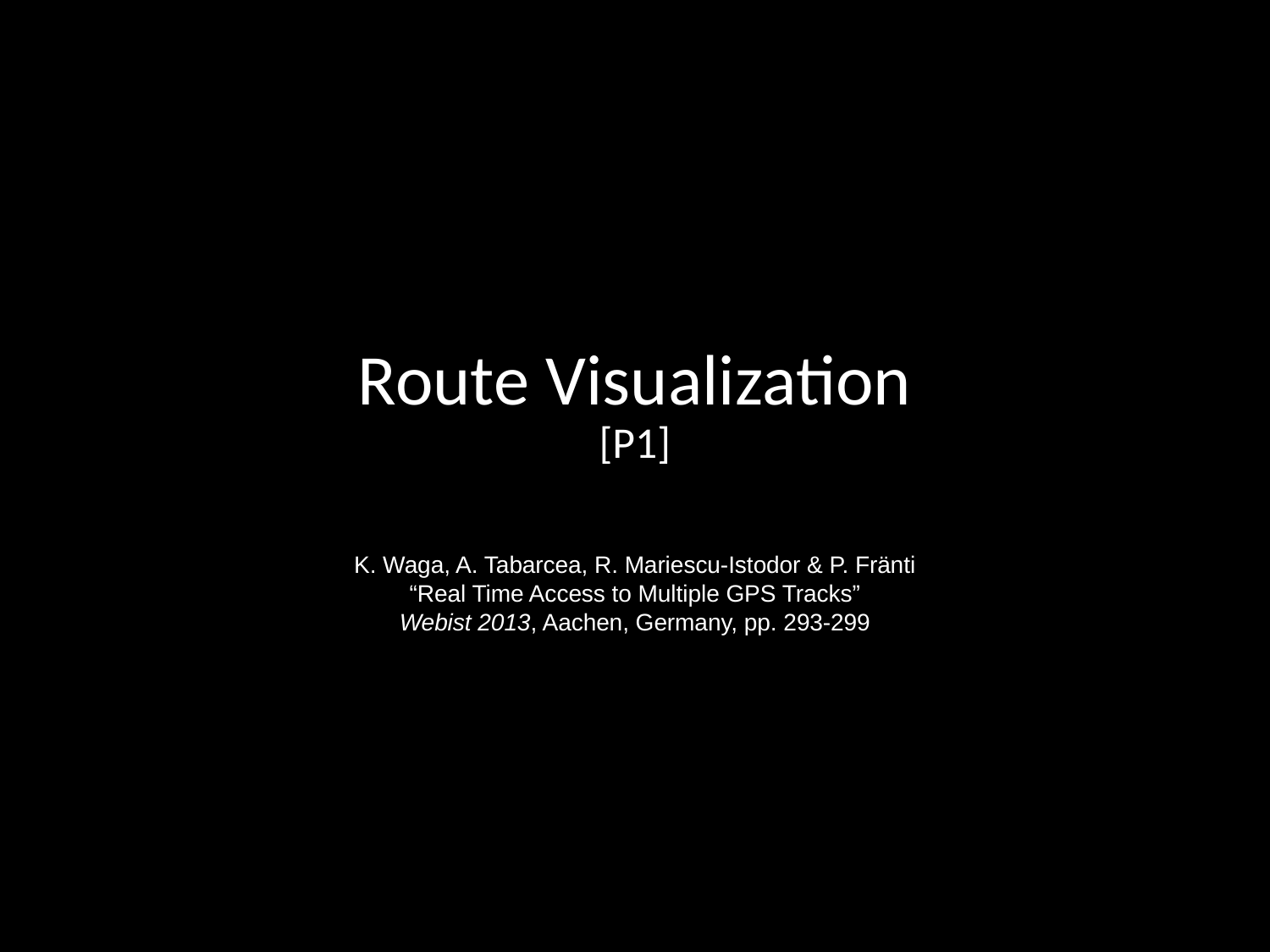

# Route Visualization [P1]
K. Waga, A. Tabarcea, R. Mariescu-Istodor & P. Fränti
“Real Time Access to Multiple GPS Tracks”
Webist 2013, Aachen, Germany, pp. 293-299